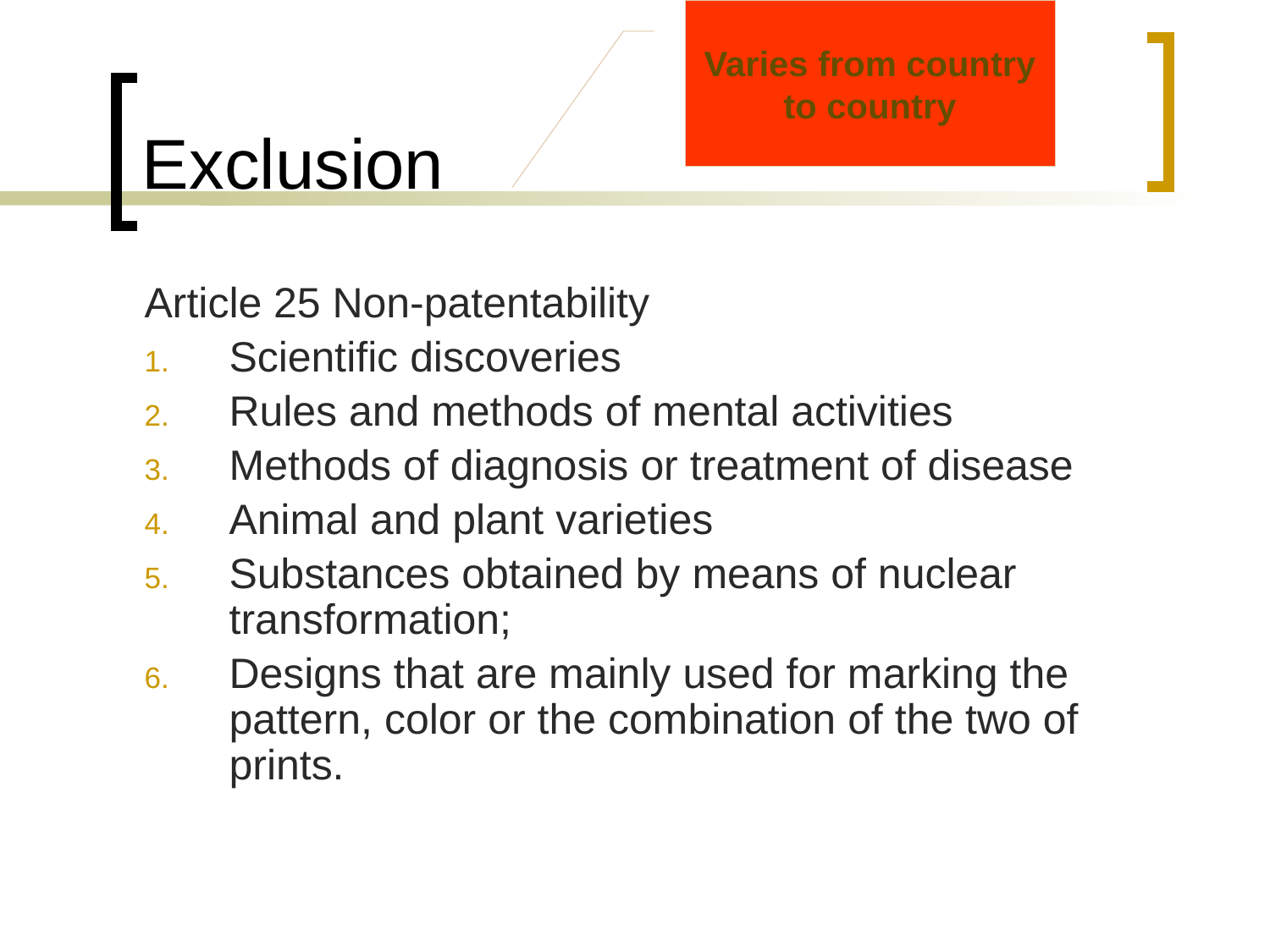

Varies from country to country
# Exclusion
Article 25 Non-patentability
Scientific discoveries
Rules and methods of mental activities
Methods of diagnosis or treatment of disease
Animal and plant varieties
Substances obtained by means of nuclear transformation;
Designs that are mainly used for marking the pattern, color or the combination of the two of prints.